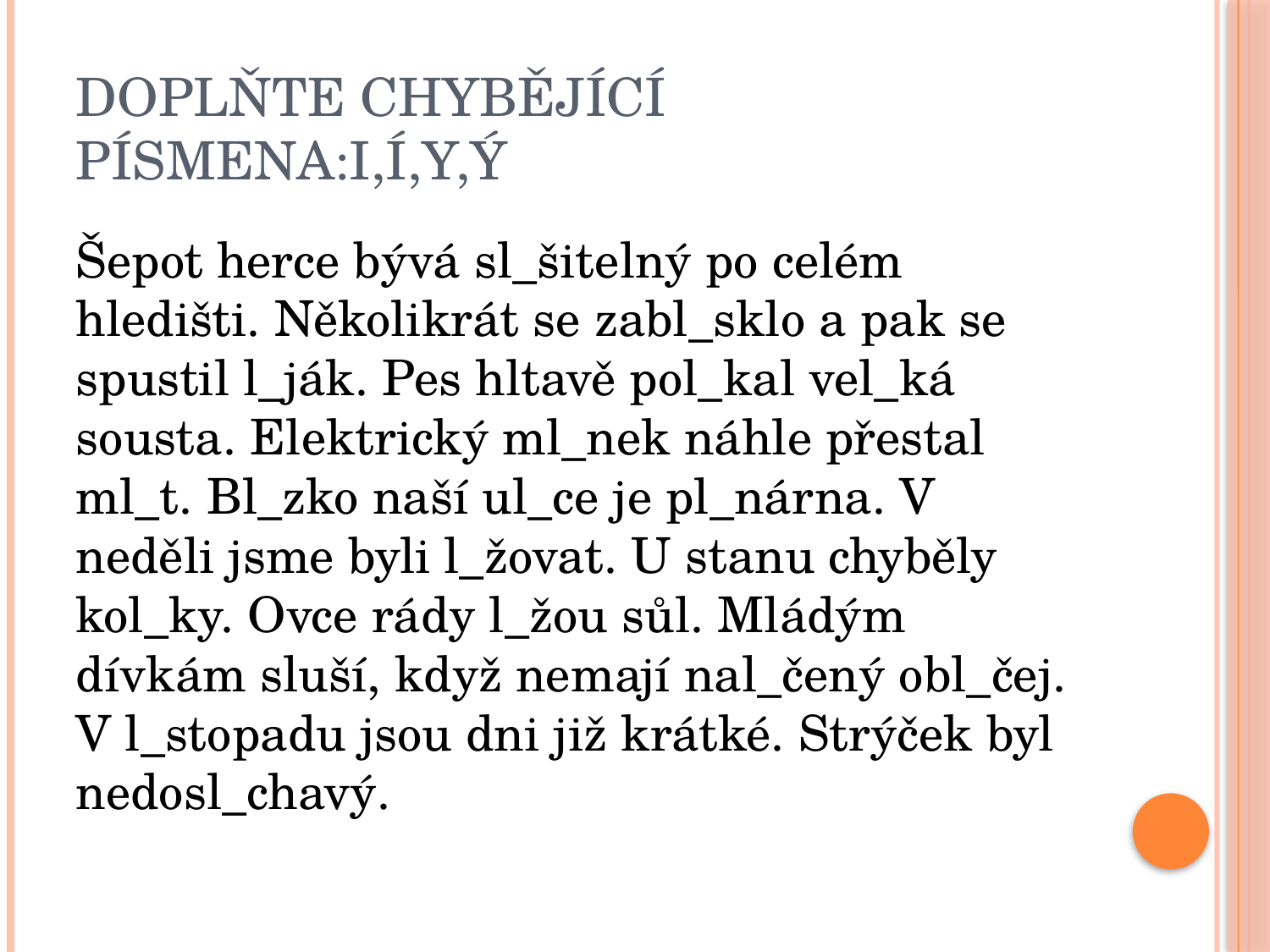

# Doplňte chybějící písmena:i,í,y,ý
Šepot herce bývá sl_šitelný po celém hledišti. Několikrát se zabl_sklo a pak se spustil l_ják. Pes hltavě pol_kal vel_ká sousta. Elektrický ml_nek náhle přestal ml_t. Bl_zko naší ul_ce je pl_nárna. V neděli jsme byli l_žovat. U stanu chyběly kol_ky. Ovce rády l_žou sůl. Mládým dívkám sluší, když nemají nal_čený obl_čej. V l_stopadu jsou dni již krátké. Strýček byl nedosl_chavý.